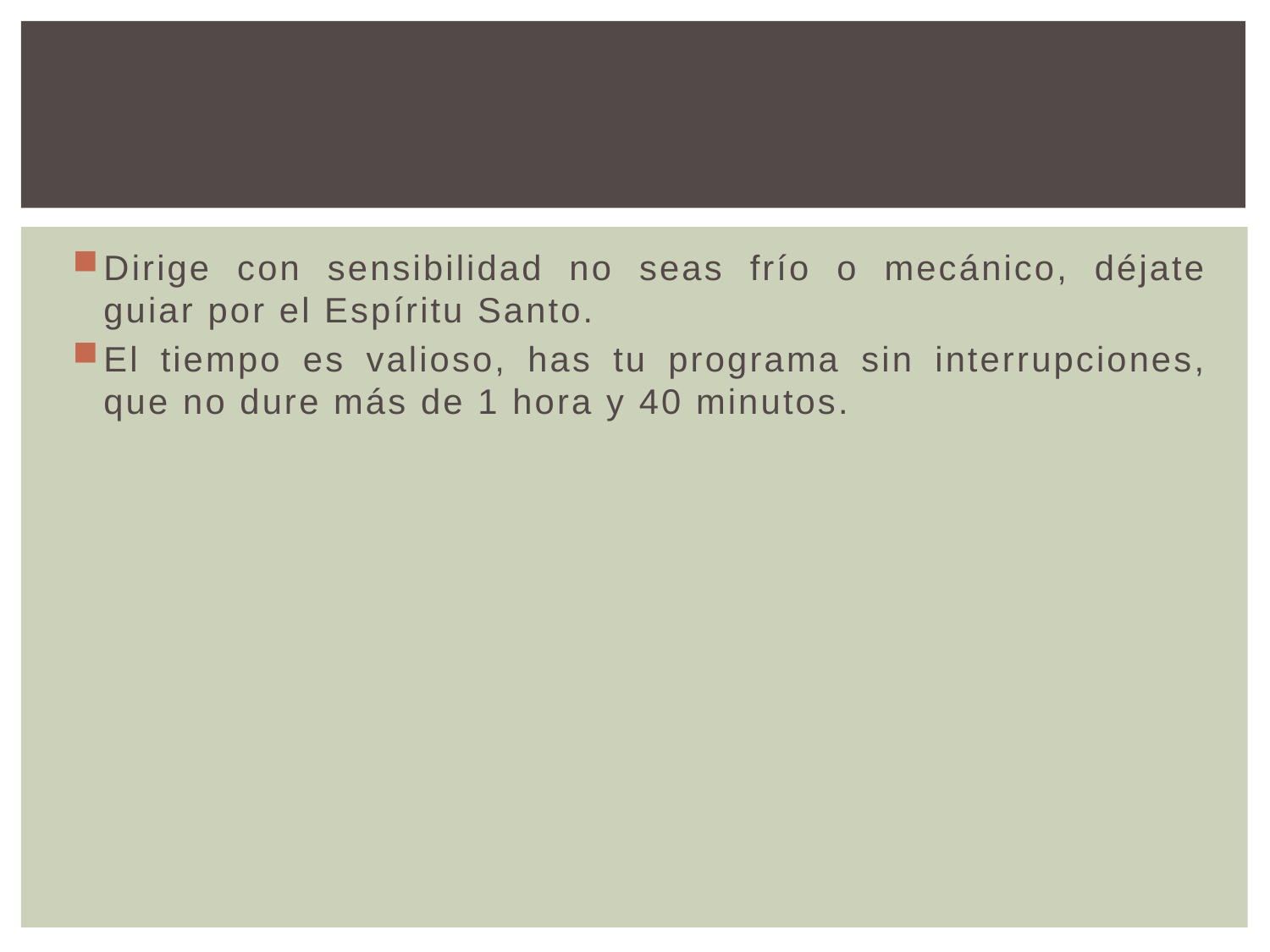

#
Dirige con sensibilidad no seas frío o mecánico, déjate guiar por el Espíritu Santo.
El tiempo es valioso, has tu programa sin interrupciones, que no dure más de 1 hora y 40 minutos.